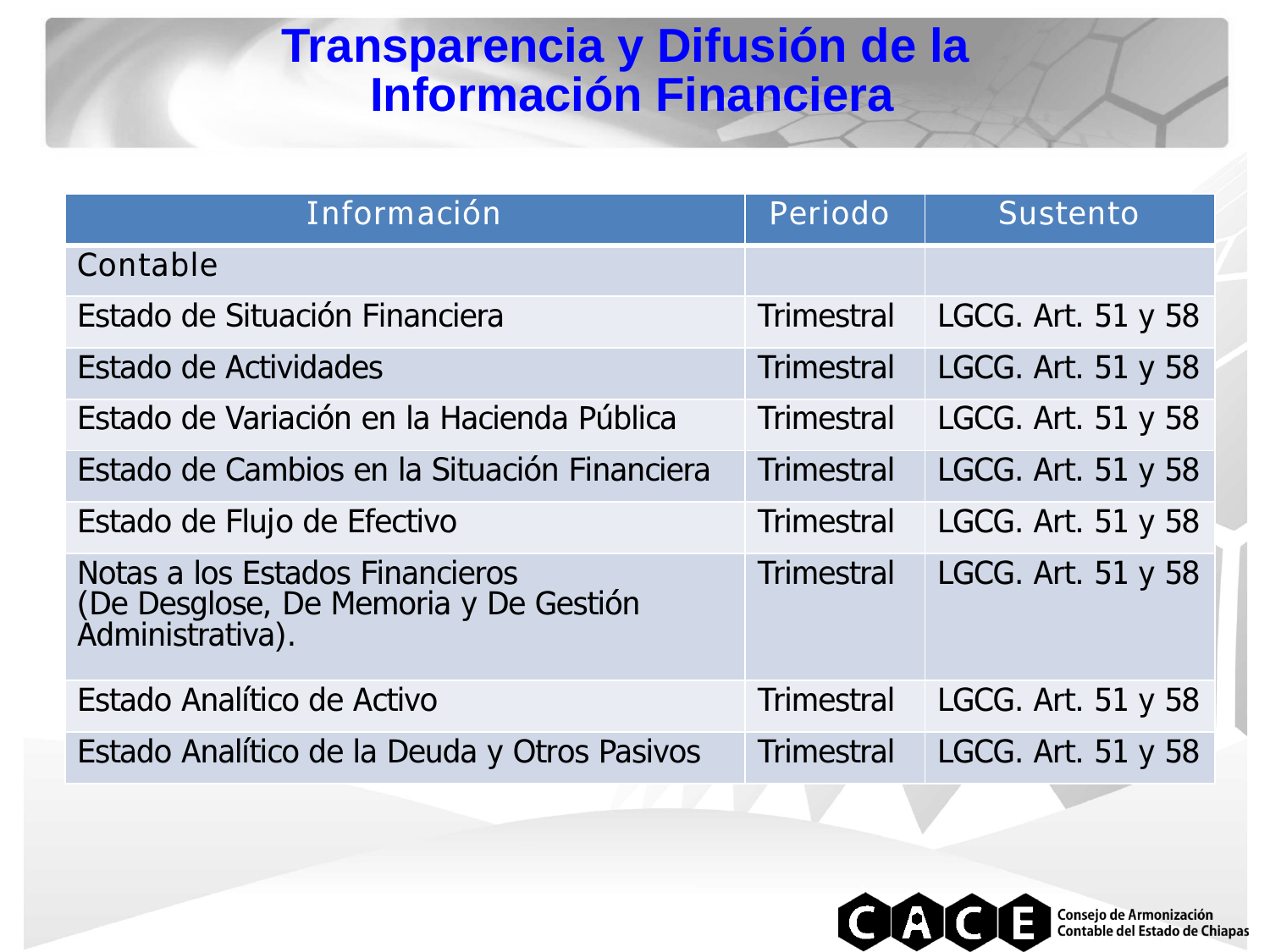

Transparencia y Difusión de la
Información Financiera
| Información | Periodo | Sustento |
| --- | --- | --- |
| Contable |  |  |
| Estado de Situación Financiera | Trimestral | LGCG. Art. 51 y 58 |
| Estado de Actividades | Trimestral | LGCG. Art. 51 y 58 |
| Estado de Variación en la Hacienda Pública | Trimestral | LGCG. Art. 51 y 58 |
| Estado de Cambios en la Situación Financiera | Trimestral | LGCG. Art. 51 y 58 |
| Estado de Flujo de Efectivo | Trimestral | LGCG. Art. 51 y 58 |
| Notas a los Estados Financieros (De Desglose, De Memoria y De Gestión Administrativa). | Trimestral | LGCG. Art. 51 y 58 |
| Estado Analítico de Activo | Trimestral | LGCG. Art. 51 y 58 |
| Estado Analítico de la Deuda y Otros Pasivos | Trimestral | LGCG. Art. 51 y 58 |